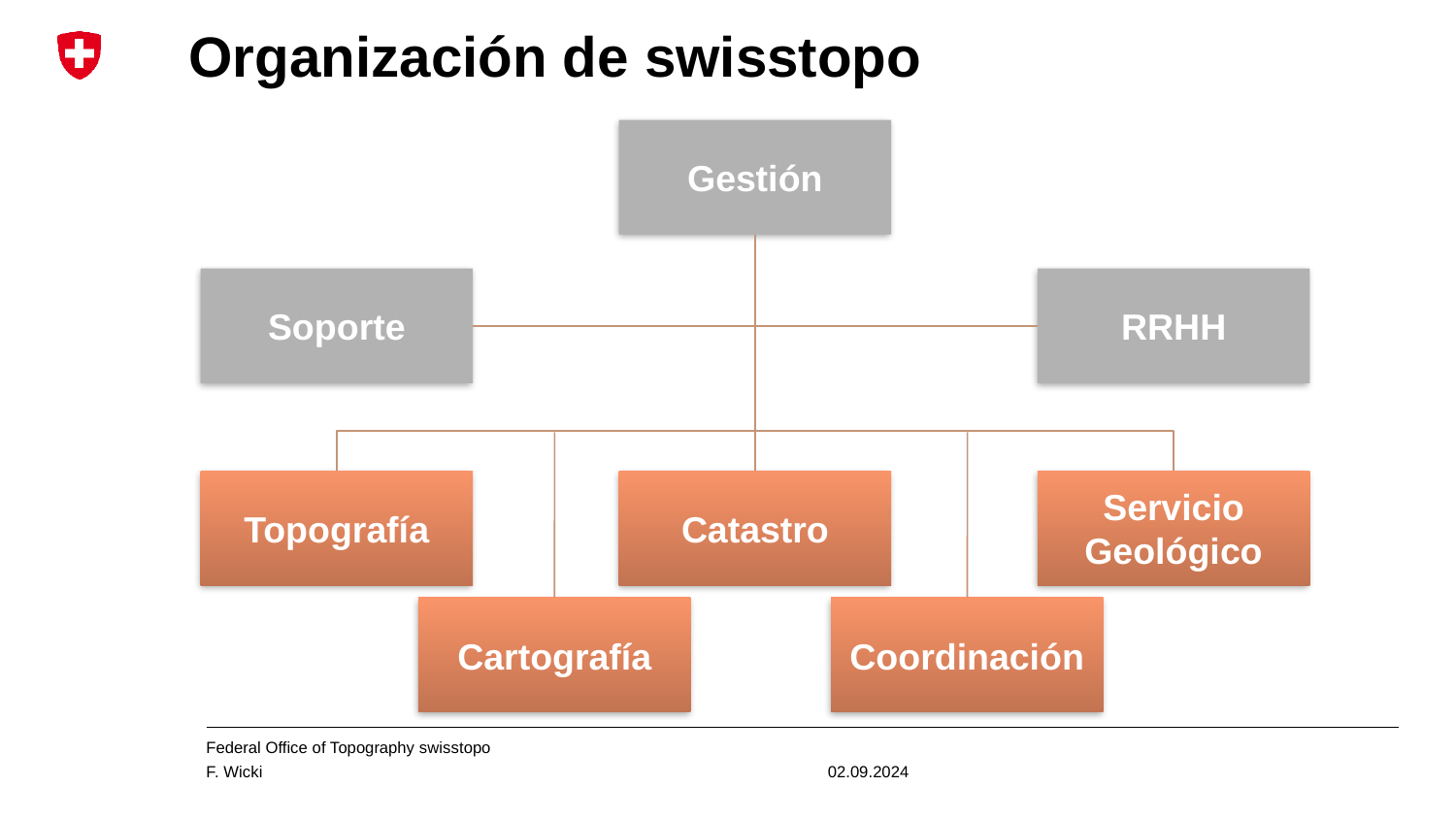

# Organización de swisstopo
Gestión
Soporte
RRHH
Topografía
Servicio Geológico
Cartografía
Coordinación
Catastro